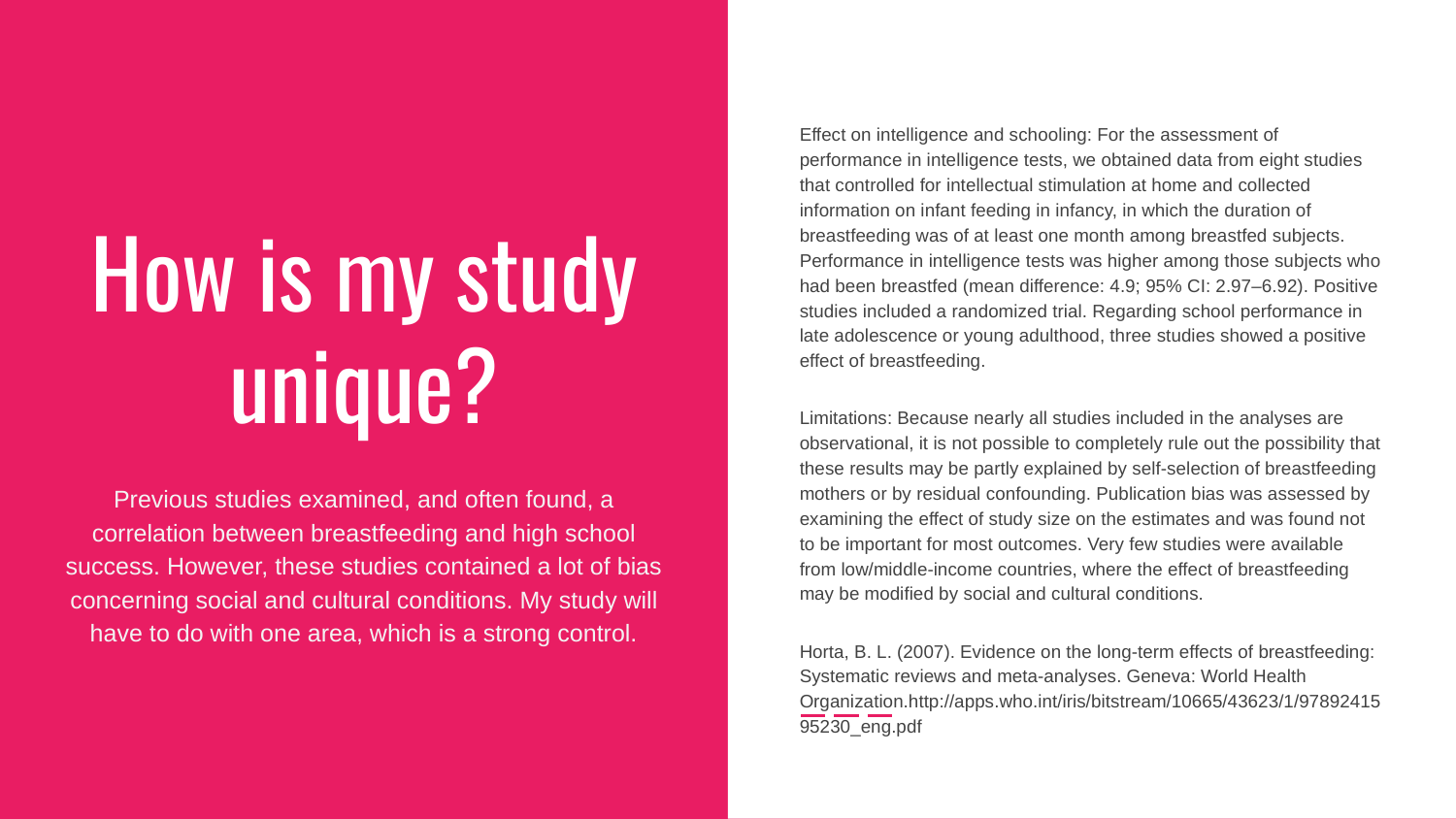

# How is my study unique?
Effect on intelligence and schooling: For the assessment of performance in intelligence tests, we obtained data from eight studies that controlled for intellectual stimulation at home and collected information on infant feeding in infancy, in which the duration of breastfeeding was of at least one month among breastfed subjects. Performance in intelligence tests was higher among those subjects who had been breastfed (mean difference: 4.9; 95% CI: 2.97–6.92). Positive studies included a randomized trial. Regarding school performance in late adolescence or young adulthood, three studies showed a positive effect of breastfeeding.
Limitations: Because nearly all studies included in the analyses are observational, it is not possible to completely rule out the possibility that these results may be partly explained by self-selection of breastfeeding mothers or by residual confounding. Publication bias was assessed by examining the effect of study size on the estimates and was found not to be important for most outcomes. Very few studies were available from low/middle-income countries, where the effect of breastfeeding may be modified by social and cultural conditions.
Horta, B. L. (2007). Evidence on the long-term effects of breastfeeding: Systematic reviews and meta-analyses. Geneva: World Health Organization.http://apps.who.int/iris/bitstream/10665/43623/1/9789241595230_eng.pdf

Previous studies examined, and often found, a correlation between breastfeeding and high school success. However, these studies contained a lot of bias concerning social and cultural conditions. My study will have to do with one area, which is a strong control.